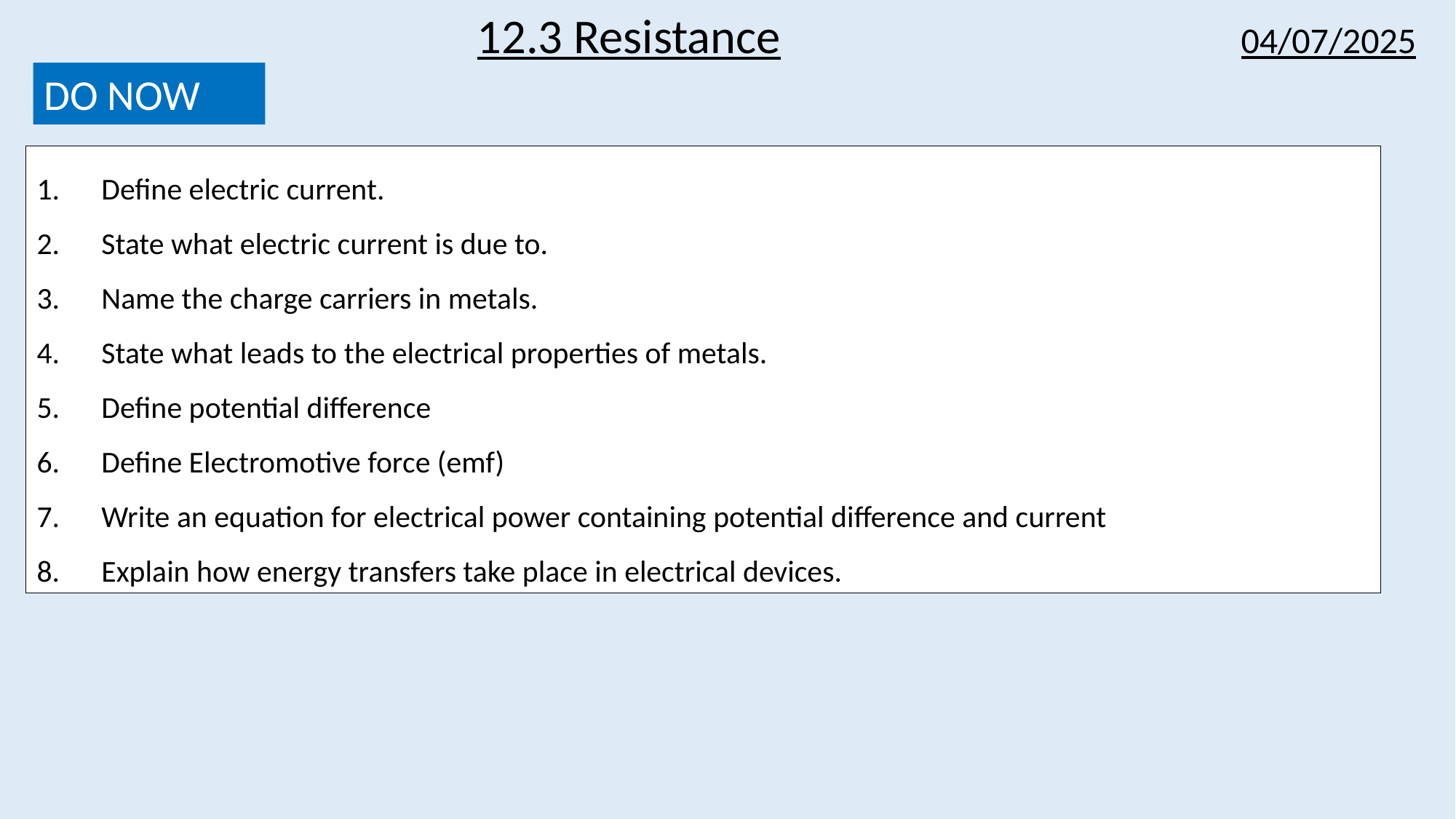

12.3 Resistance 					04/07/2025
DO NOW
Define electric current.
State what electric current is due to.
Name the charge carriers in metals.
State what leads to the electrical properties of metals.
Define potential difference
Define Electromotive force (emf)
Write an equation for electrical power containing potential difference and current
Explain how energy transfers take place in electrical devices.